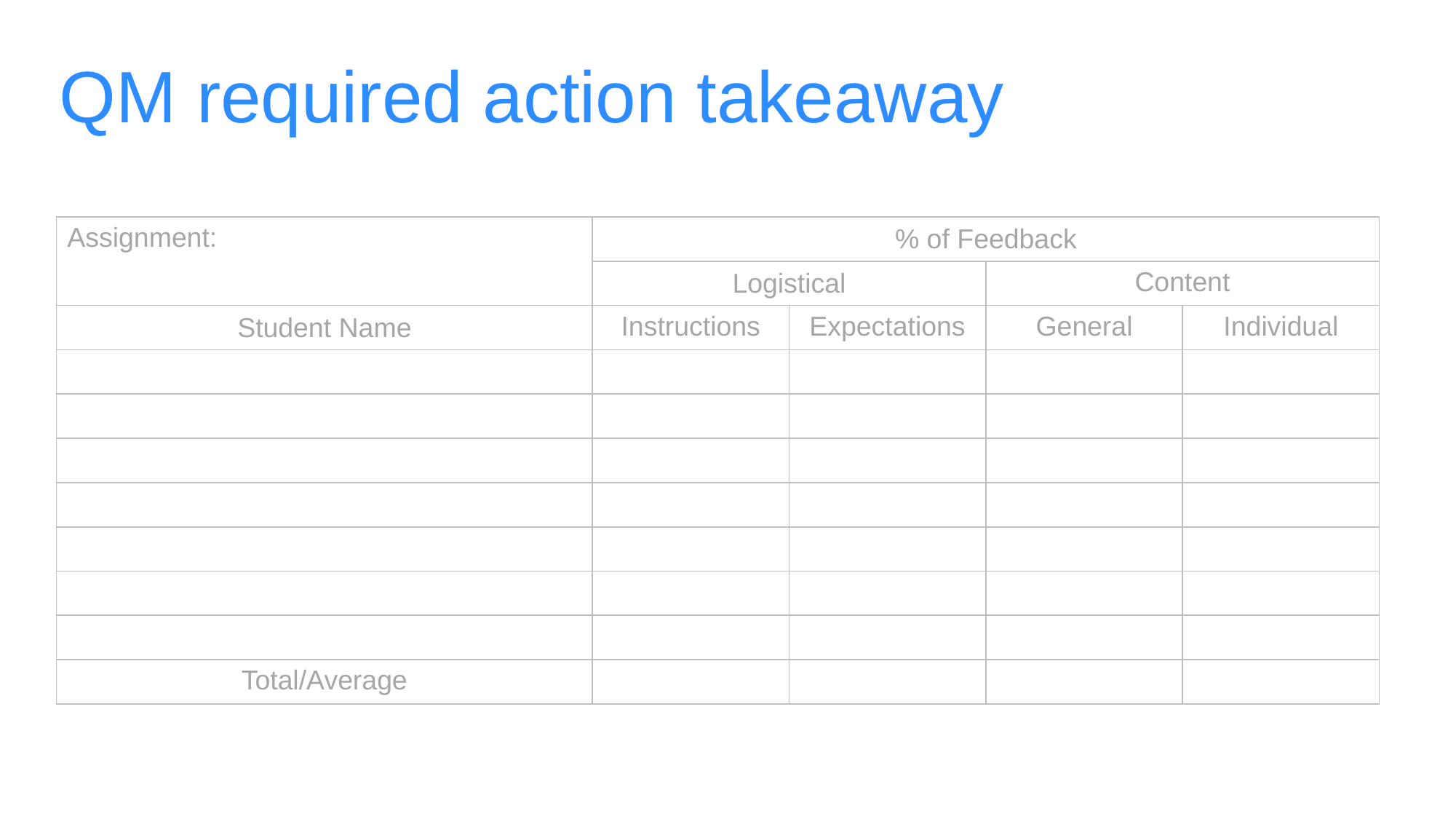

QM required action takeaway
| Assignment: | % of Feedback |  |  |  |
| --- | --- | --- | --- | --- |
|  | Logistical |  | Content |  |
| Student Name | Instructions | Expectations | General | Individual |
|  |  |  |  |  |
|  |  |  |  |  |
|  |  |  |  |  |
|  |  |  |  |  |
|  |  |  |  |  |
|  |  |  |  |  |
|  |  |  |  |  |
| Total/Average |  |  |  |  |